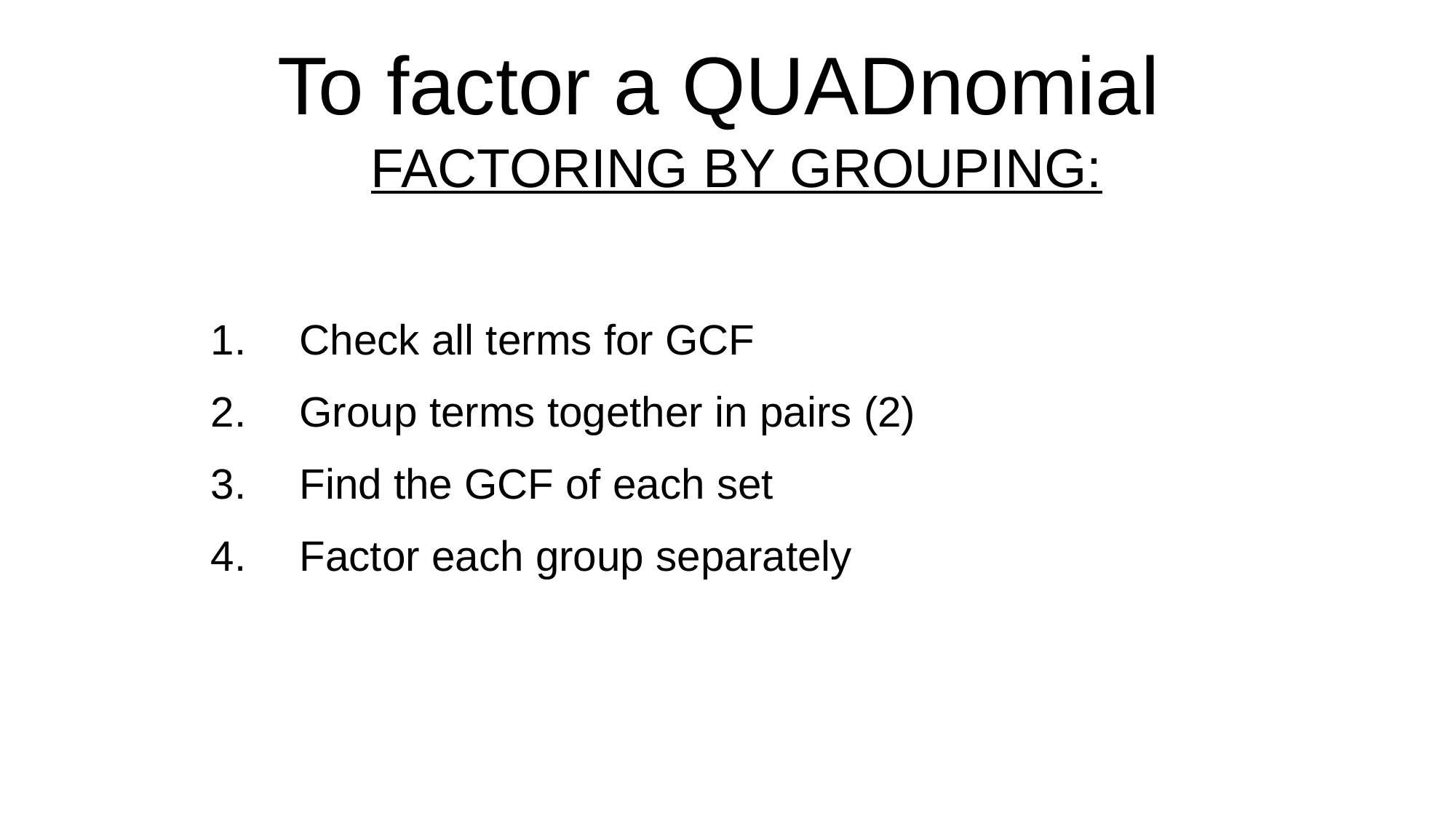

To factor a QUADnomial
FACTORING BY GROUPING:

Check all terms for GCF
Group terms together in pairs (2)
Find the GCF of each set
Factor each group separately